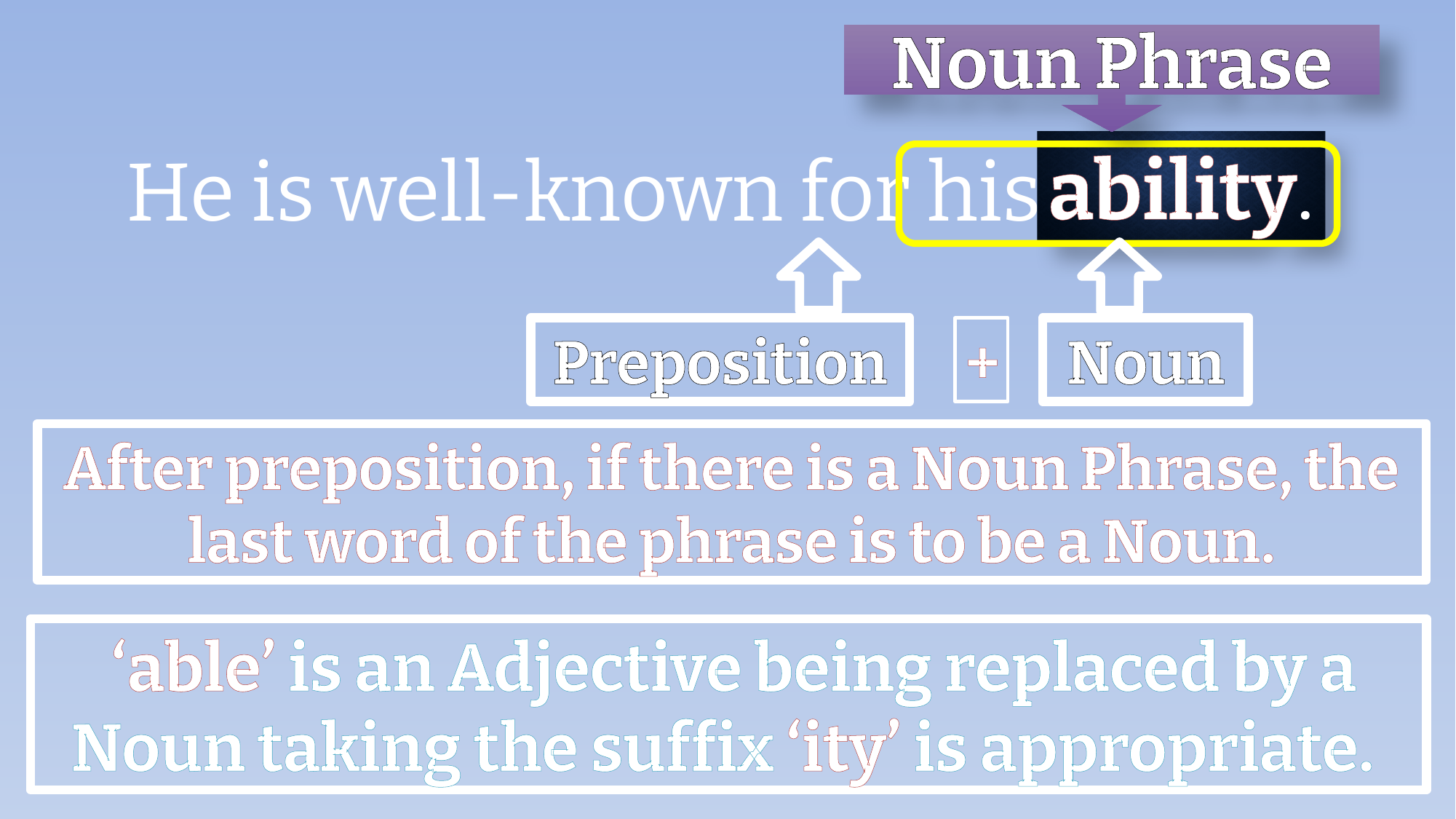

Noun Phrase
ability.
He is well-known for his ( able ).

Preposition
+
Noun
After preposition, if there is a Noun Phrase, the last word of the phrase is to be a Noun.
 ‘able’ is an Adjective being replaced by a Noun taking the suffix ‘ity’ is appropriate.